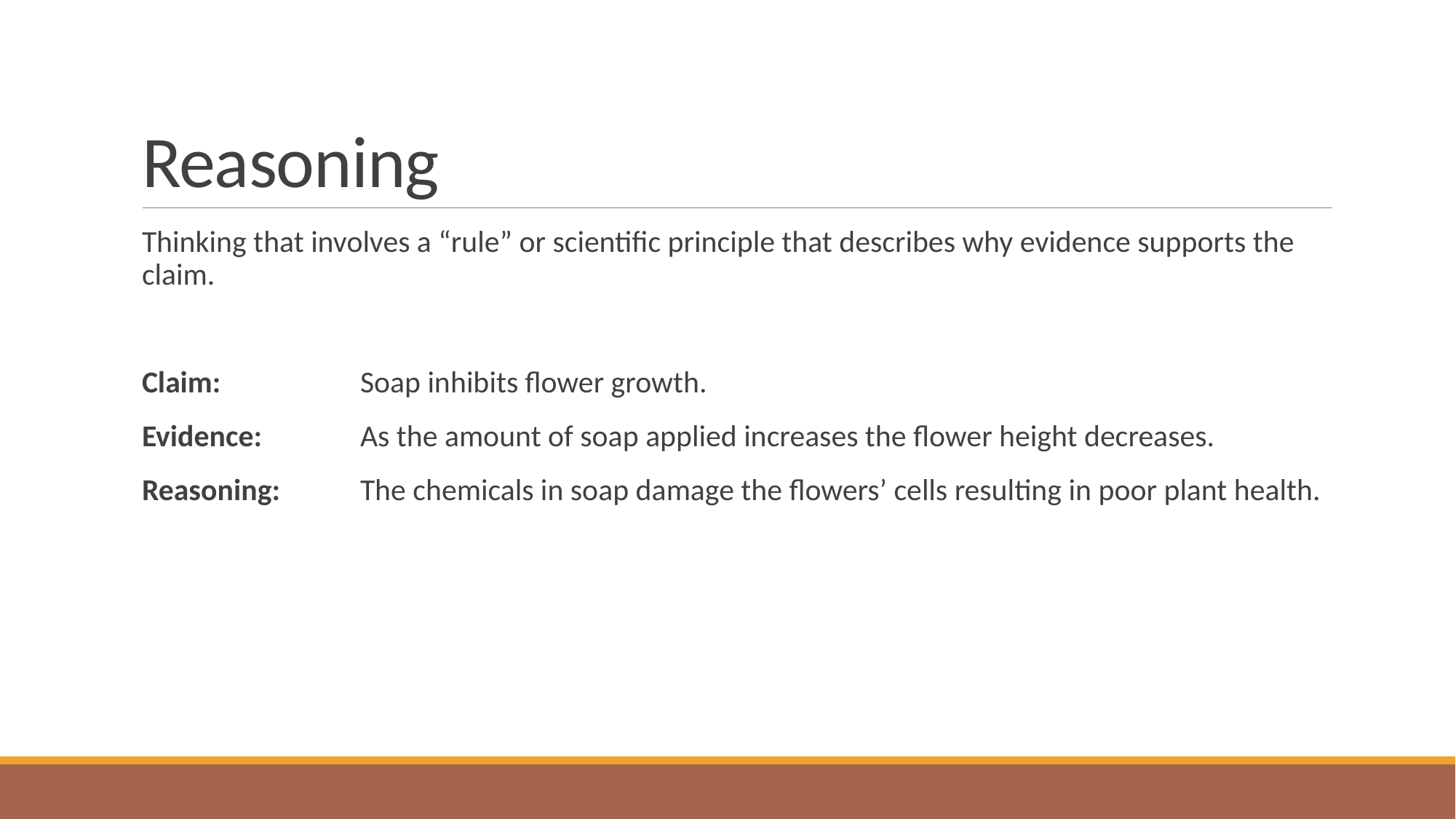

# Reasoning
Thinking that involves a “rule” or scientific principle that describes why evidence supports the claim.

Claim:		Soap inhibits flower growth.
Evidence:	As the amount of soap applied increases the flower height decreases.
Reasoning:	The chemicals in soap damage the flowers’ cells resulting in poor plant health.